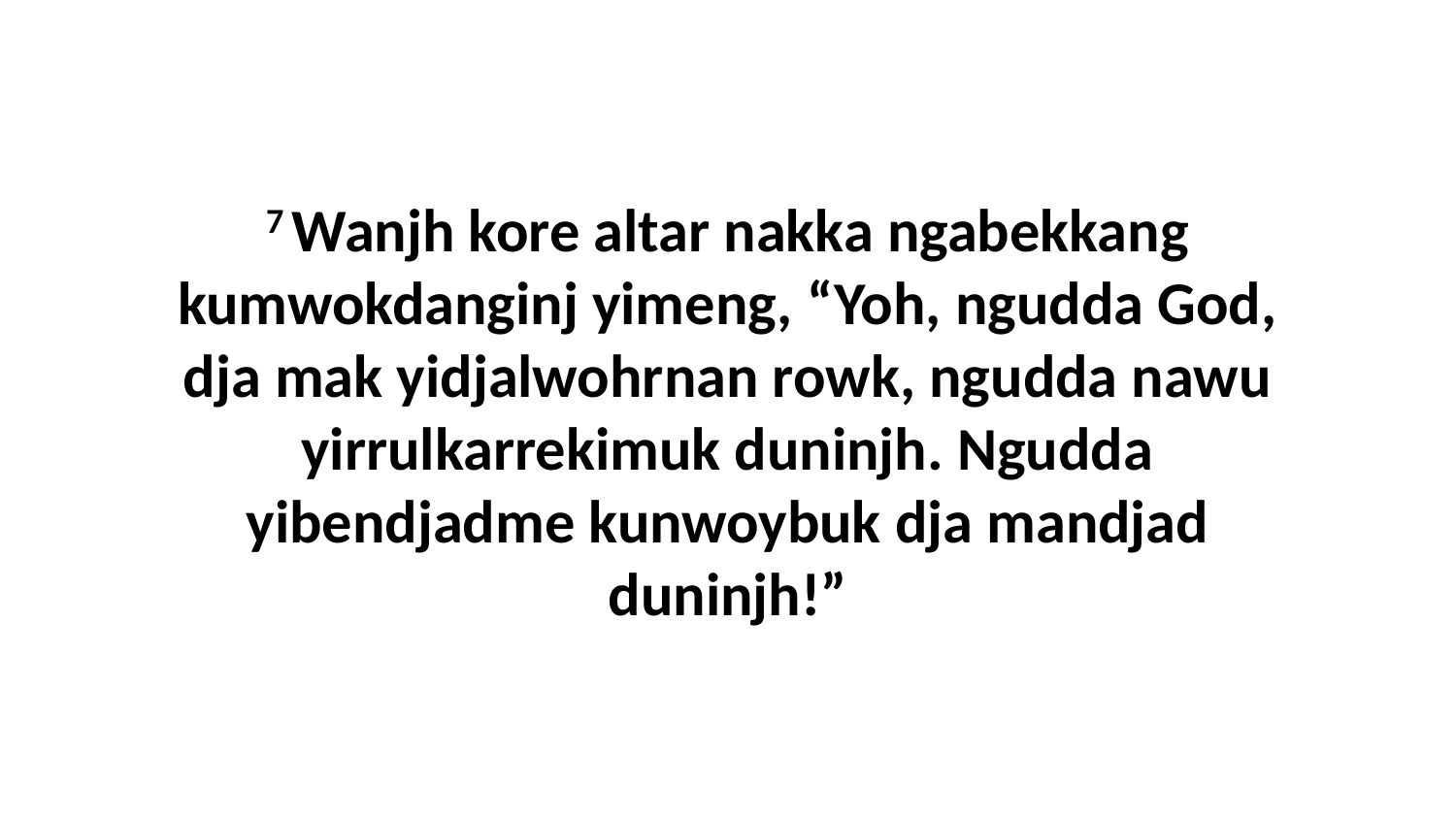

7 Wanjh kore altar nakka ngabekkang kumwokdanginj yimeng, “Yoh, ngudda God, dja mak yidjalwohrnan rowk, ngudda nawu yirrulkarrekimuk duninjh. Ngudda yibendjadme kunwoybuk dja mandjad duninjh!”